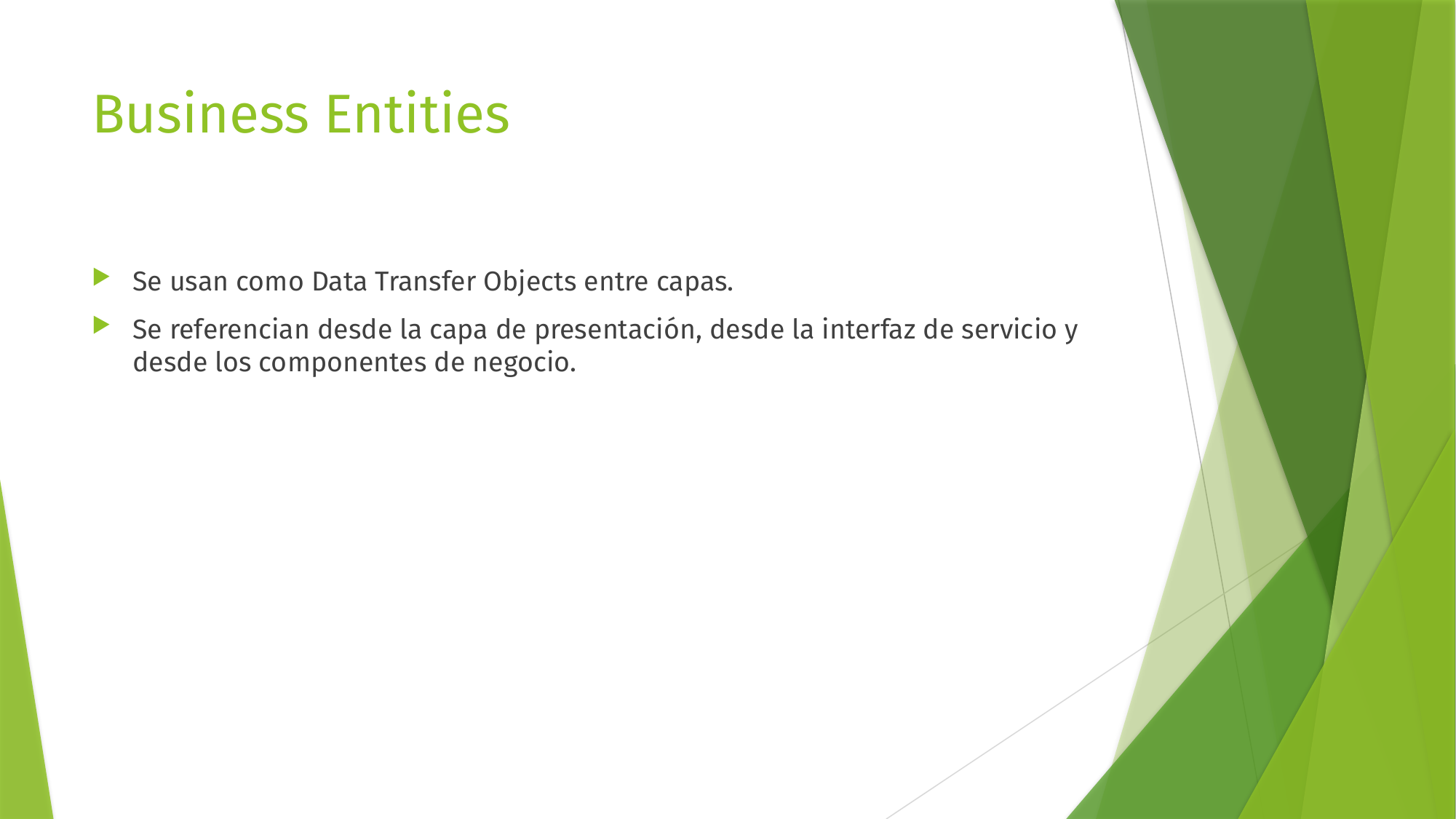

# Business Entities
Se usan como Data Transfer Objects entre capas.
Se referencian desde la capa de presentación, desde la interfaz de servicio y desde los componentes de negocio.